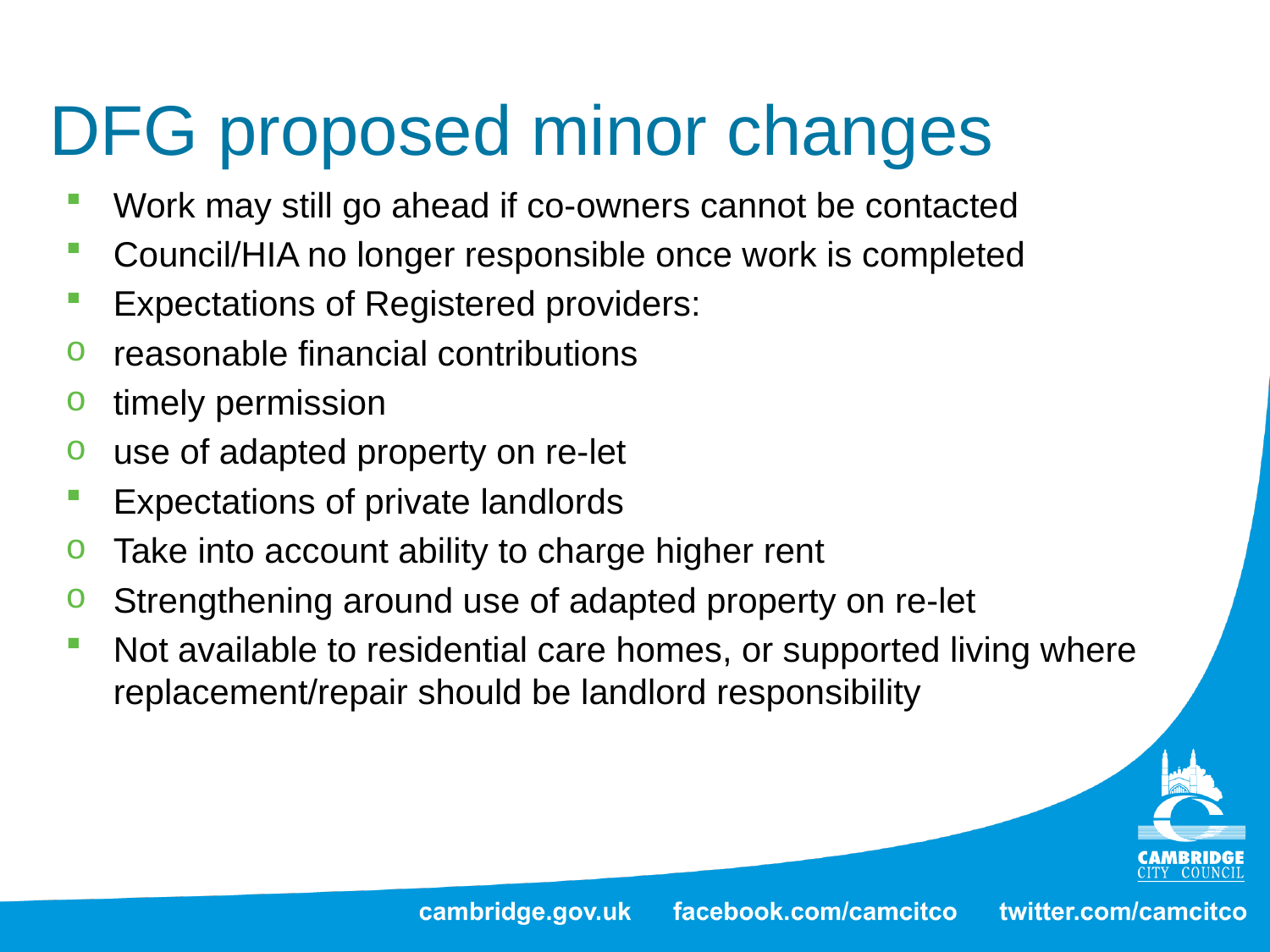

# DFG proposed minor changes
Work may still go ahead if co-owners cannot be contacted
Council/HIA no longer responsible once work is completed
Expectations of Registered providers:
reasonable financial contributions
timely permission
use of adapted property on re-let
Expectations of private landlords
Take into account ability to charge higher rent
Strengthening around use of adapted property on re-let
Not available to residential care homes, or supported living where replacement/repair should be landlord responsibility